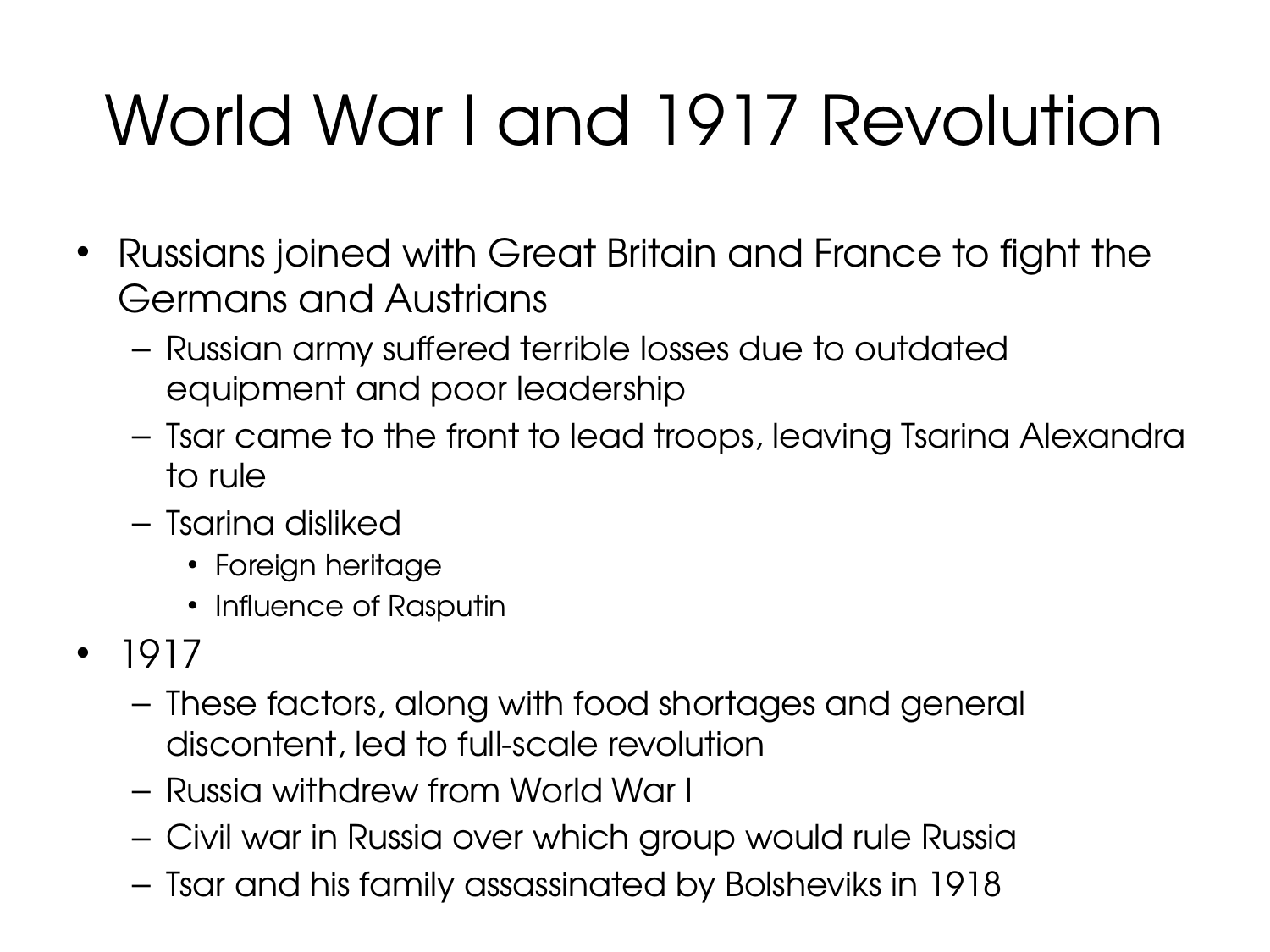

# World War I and 1917 Revolution
Russians joined with Great Britain and France to fight the Germans and Austrians
Russian army suffered terrible losses due to outdated equipment and poor leadership
Tsar came to the front to lead troops, leaving Tsarina Alexandra to rule
Tsarina disliked
Foreign heritage
Influence of Rasputin
1917
These factors, along with food shortages and general discontent, led to full-scale revolution
Russia withdrew from World War I
Civil war in Russia over which group would rule Russia
Tsar and his family assassinated by Bolsheviks in 1918